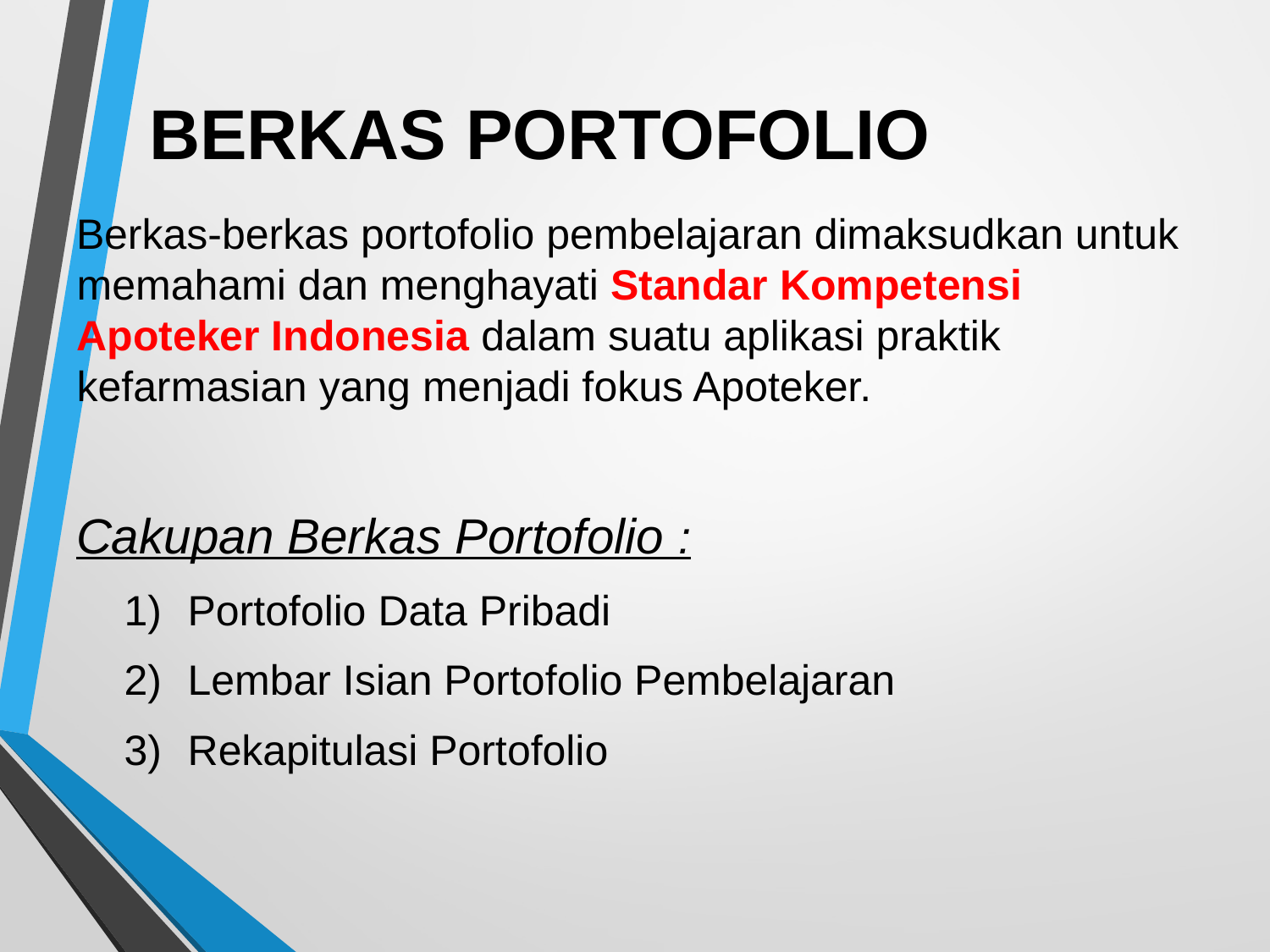

# BERKAS PORTOFOLIO
Berkas-berkas portofolio pembelajaran dimaksudkan untuk memahami dan menghayati Standar Kompetensi Apoteker Indonesia dalam suatu aplikasi praktik kefarmasian yang menjadi fokus Apoteker.

Cakupan Berkas Portofolio :
Portofolio Data Pribadi
Lembar Isian Portofolio Pembelajaran
Rekapitulasi Portofolio